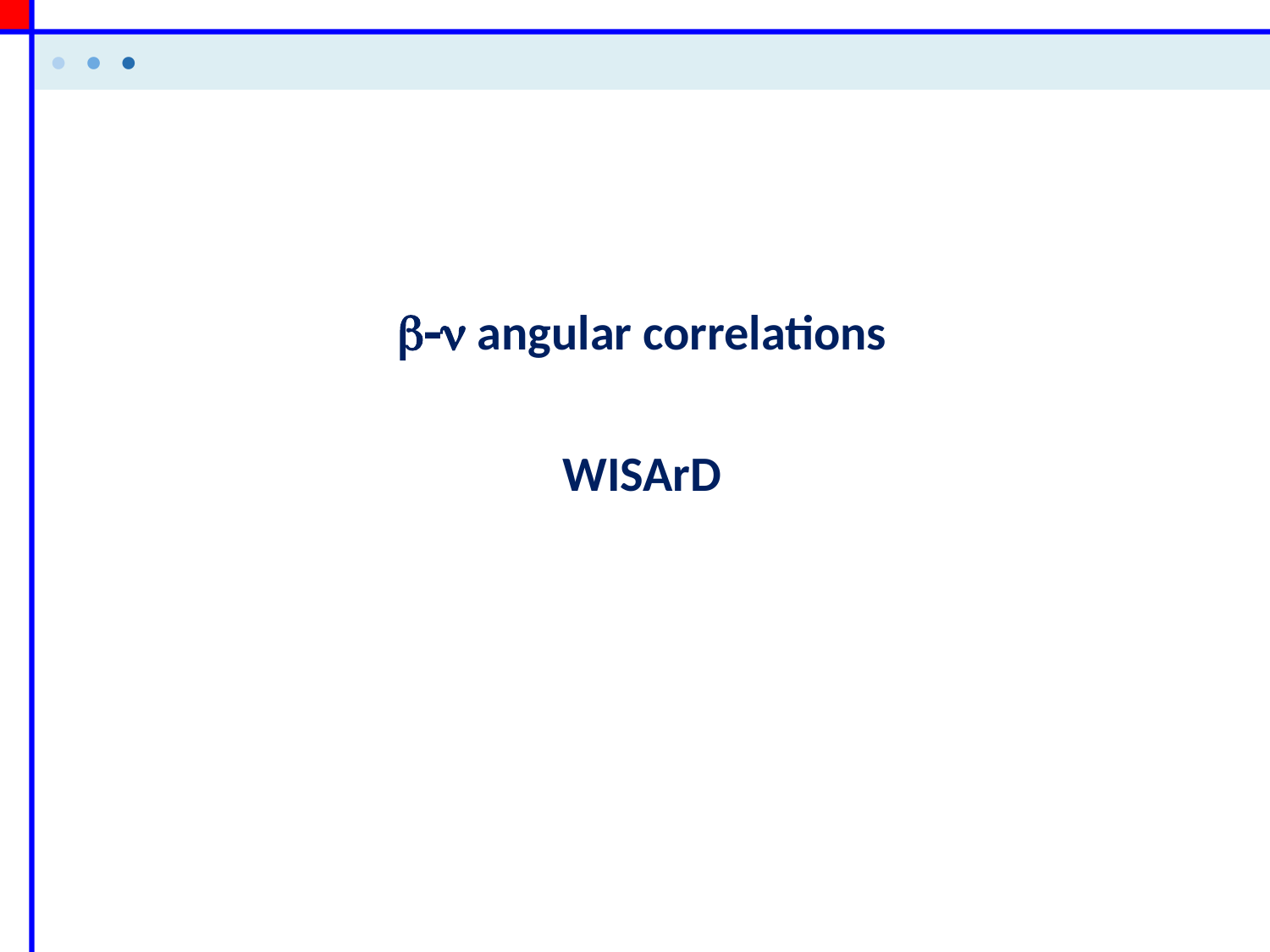

• • •
β−ν angular correlations

WISArD